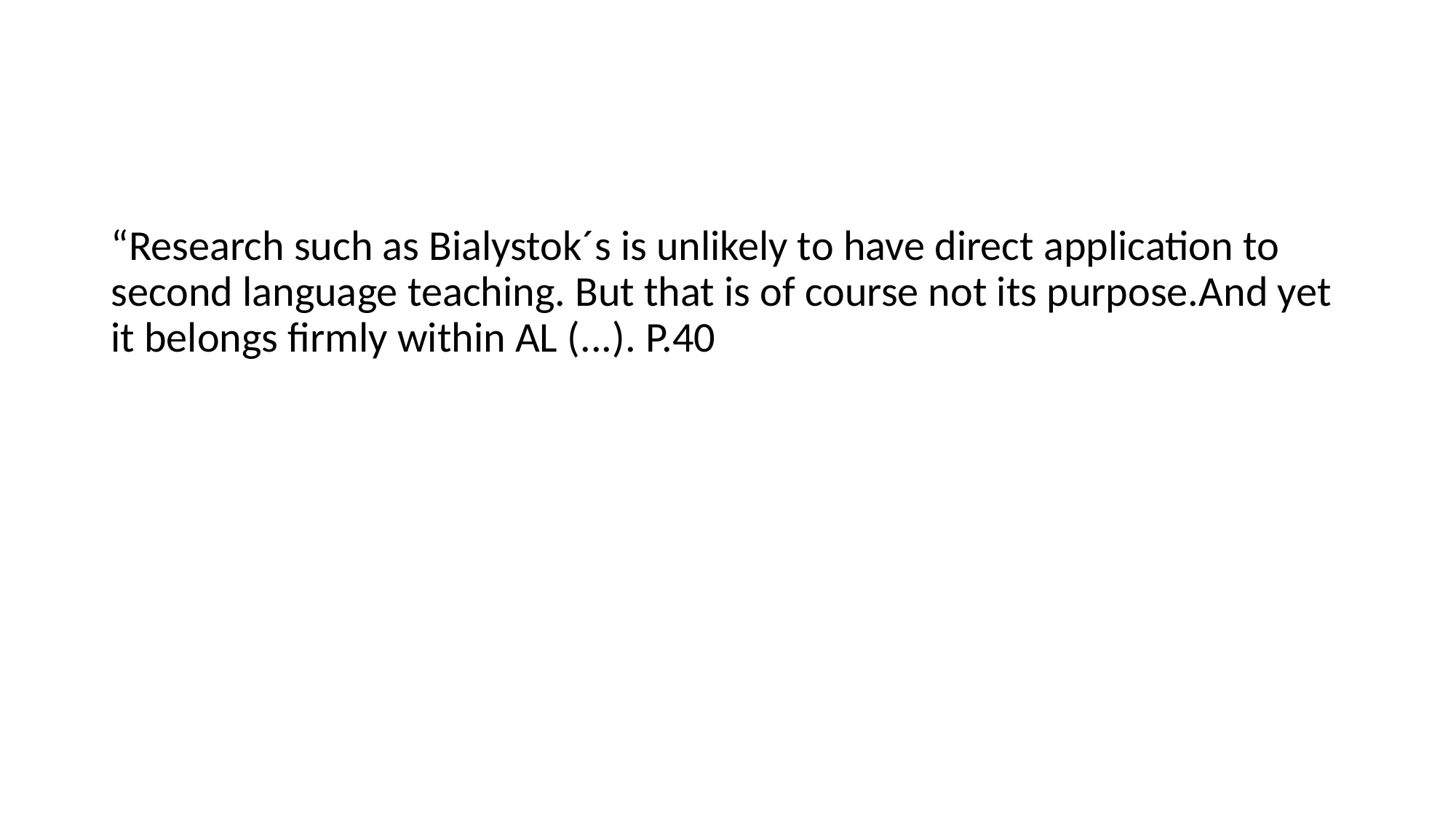

#
“Research such as Bialystok´s is unlikely to have direct application to second language teaching. But that is of course not its purpose.And yet it belongs firmly within AL (...). P.40